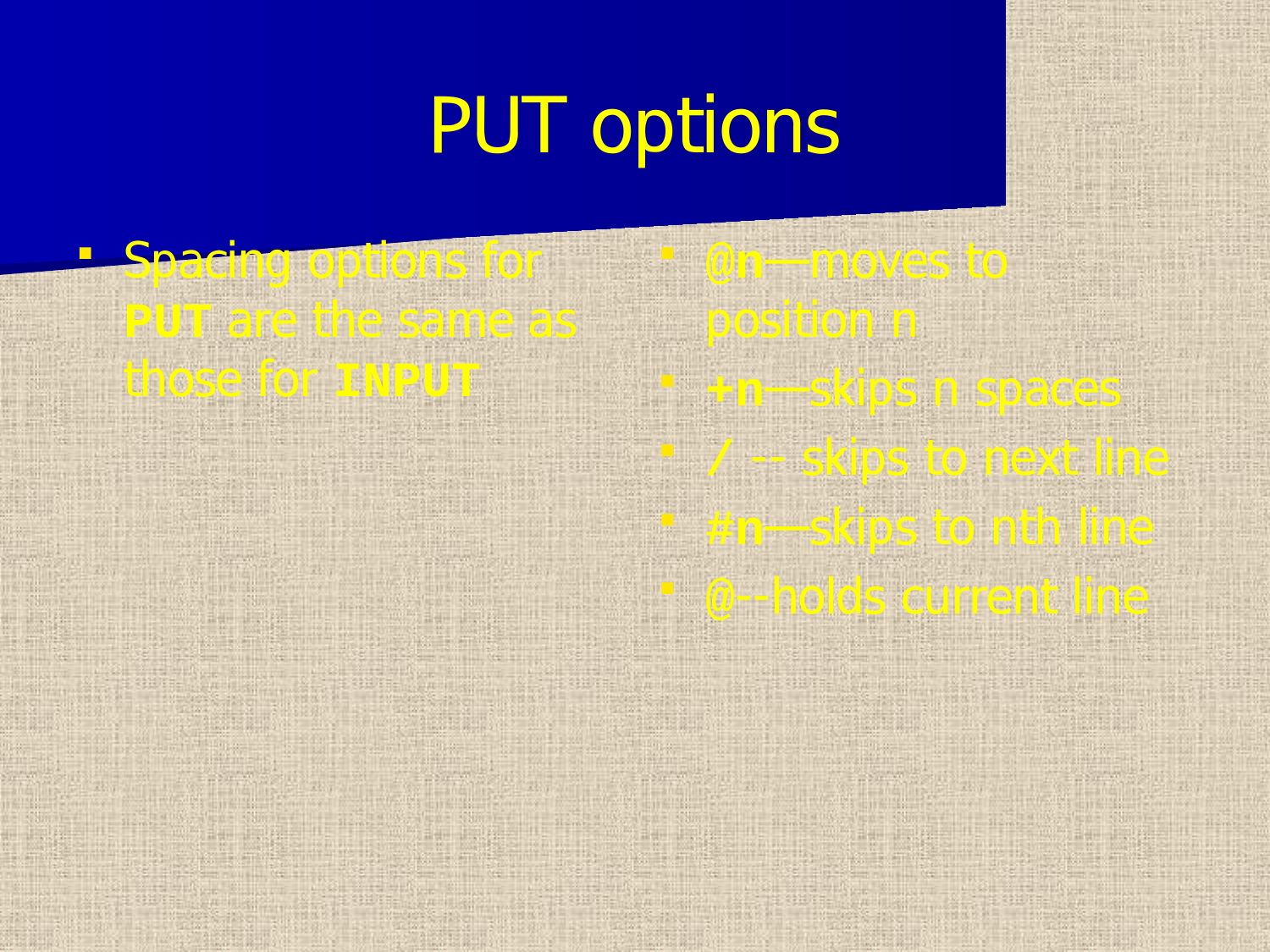

PUT options
Spacing options for PUT are the same as those for INPUT

@n—moves to position n
+n—skips n spaces
/ -- skips to next line
#n—skips to nth line
@--holds current line